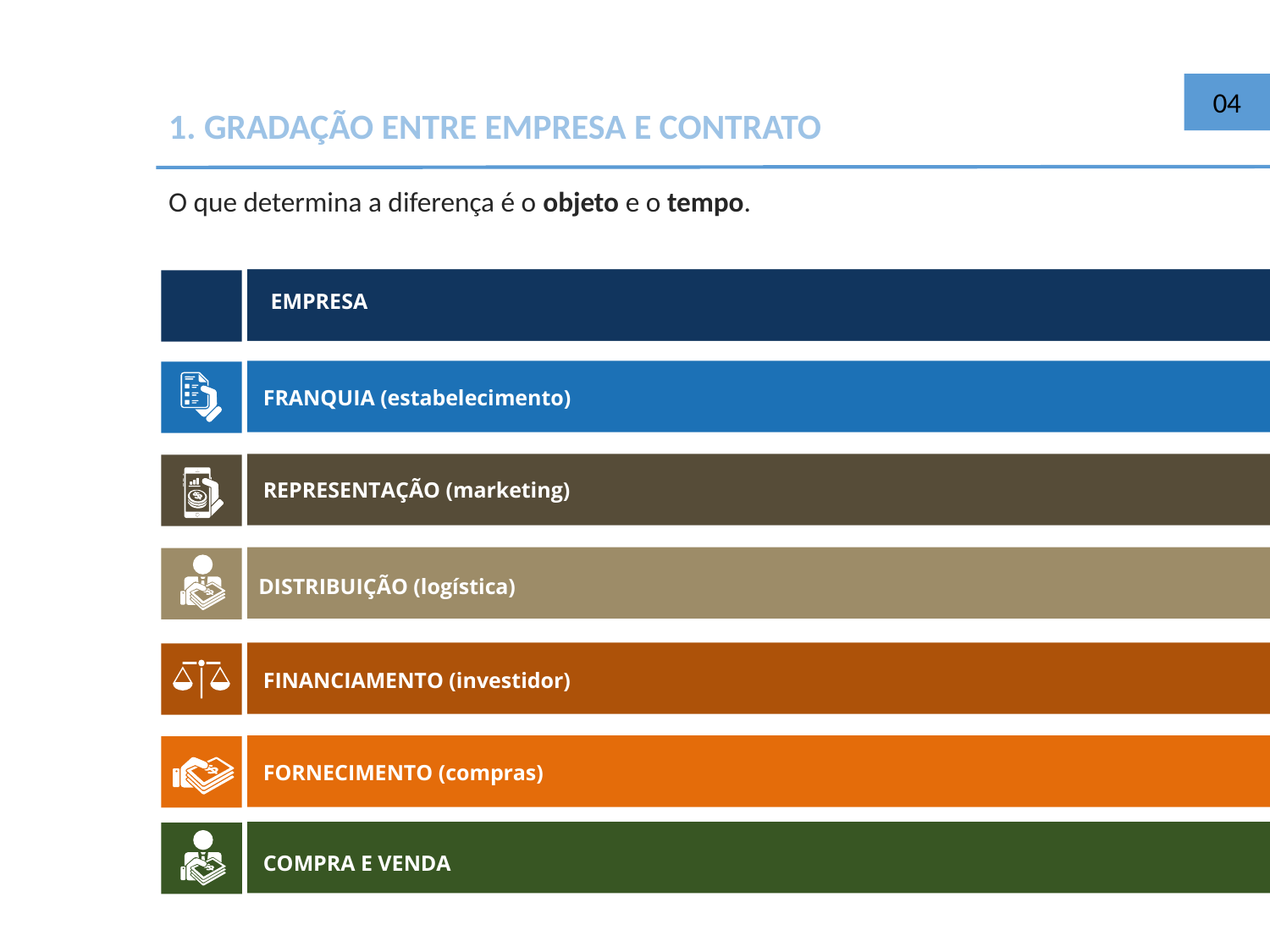

04
1. GRADAÇÃO ENTRE EMPRESA E CONTRATO
O que determina a diferença é o objeto e o tempo.

EMPRESA

FRANQUIA (estabelecimento)

REPRESENTAÇÃO (marketing)

DISTRIBUIÇÃO (logística)

FINANCIAMENTO (investidor)

FORNECIMENTO (compras)

COMPRA E VENDA